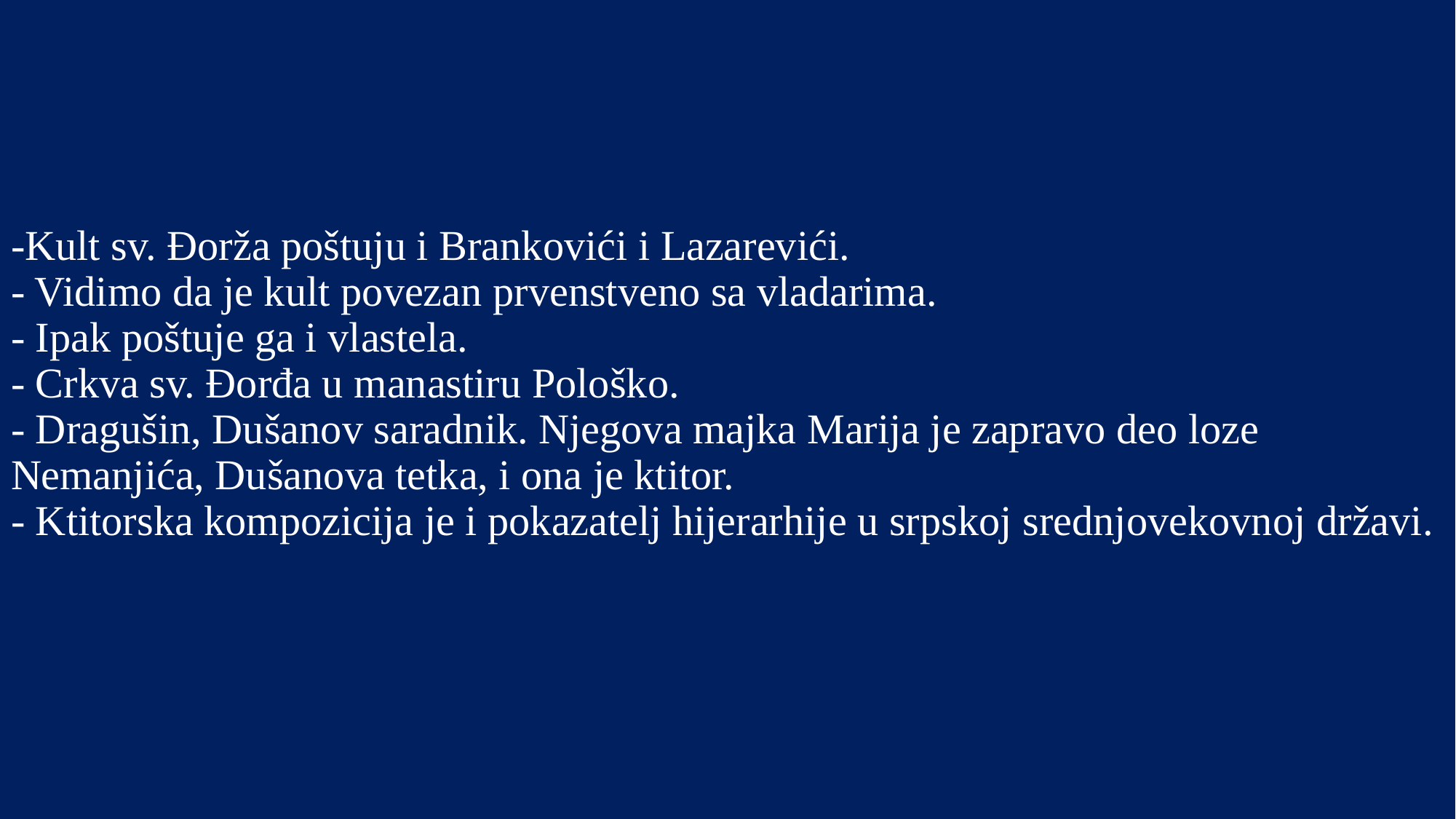

# -Kult sv. Đorža poštuju i Brankovići i Lazarevići. - Vidimo da je kult povezan prvenstveno sa vladarima. - Ipak poštuje ga i vlastela. - Crkva sv. Đorđa u manastiru Pološko. - Dragušin, Dušanov saradnik. Njegova majka Marija je zapravo deo loze Nemanjića, Dušanova tetka, i ona je ktitor. - Ktitorska kompozicija je i pokazatelj hijerarhije u srpskoj srednjovekovnoj državi.